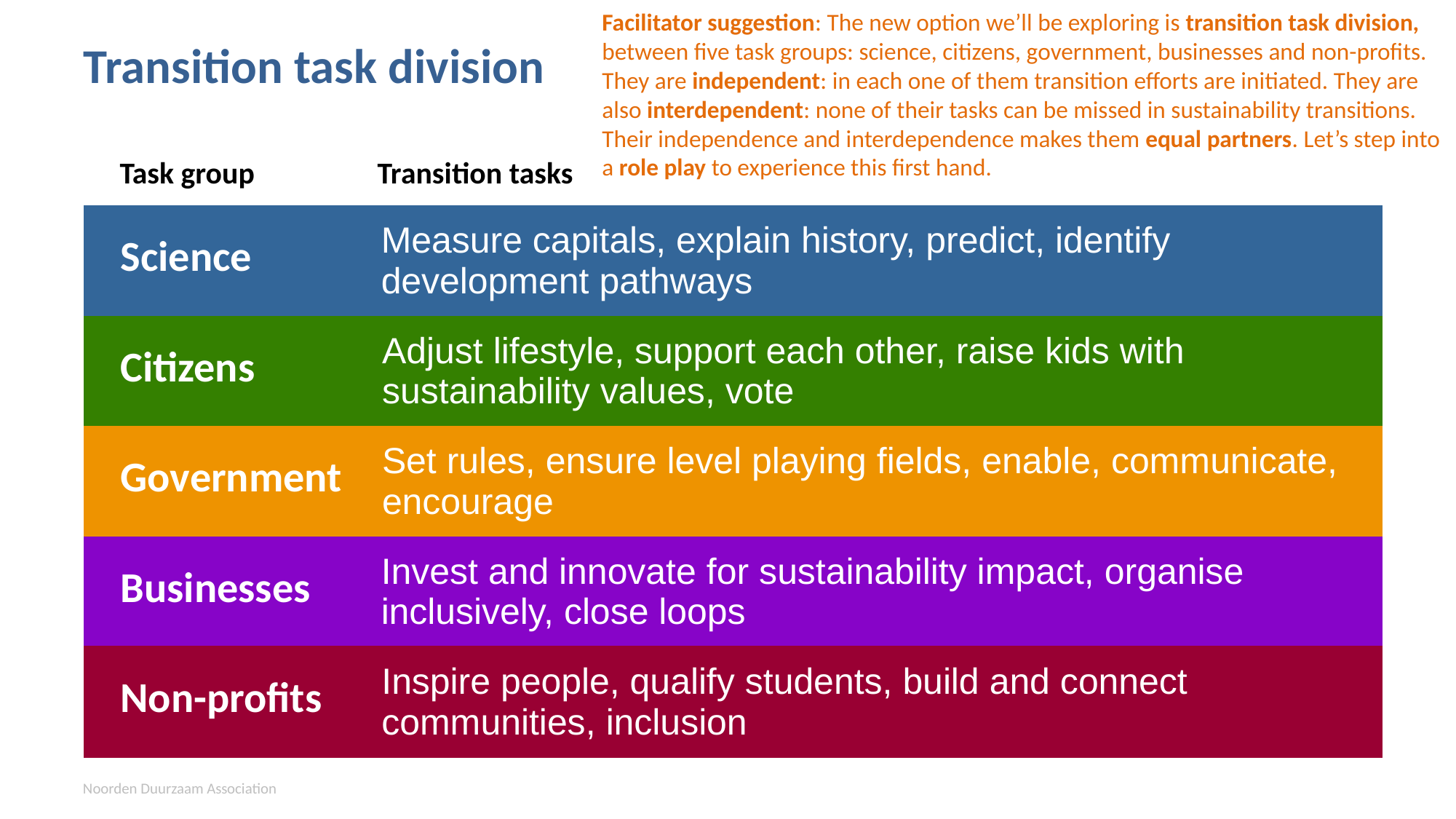

Facilitator suggestion: The new option we’ll be exploring is transition task division, between five task groups: science, citizens, government, businesses and non-profits. They are independent: in each one of them transition efforts are initiated. They are also interdependent: none of their tasks can be missed in sustainability transitions. Their independence and interdependence makes them equal partners. Let’s step into a role play to experience this first hand.
# Transition task division
| Task group | Transition tasks |
| --- | --- |
| Science | Measure capitals, explain history, predict, identify development pathways |
| --- | --- |
| Citizens | Adjust lifestyle, support each other, raise kids with sustainability values, vote |
| --- | --- |
| Government | Set rules, ensure level playing fields, enable, communicate, encourage |
| --- | --- |
| Businesses | Invest and innovate for sustainability impact, organise inclusively, close loops |
| --- | --- |
| Non-profits | Inspire people, qualify students, build and connect communities, inclusion |
| --- | --- |